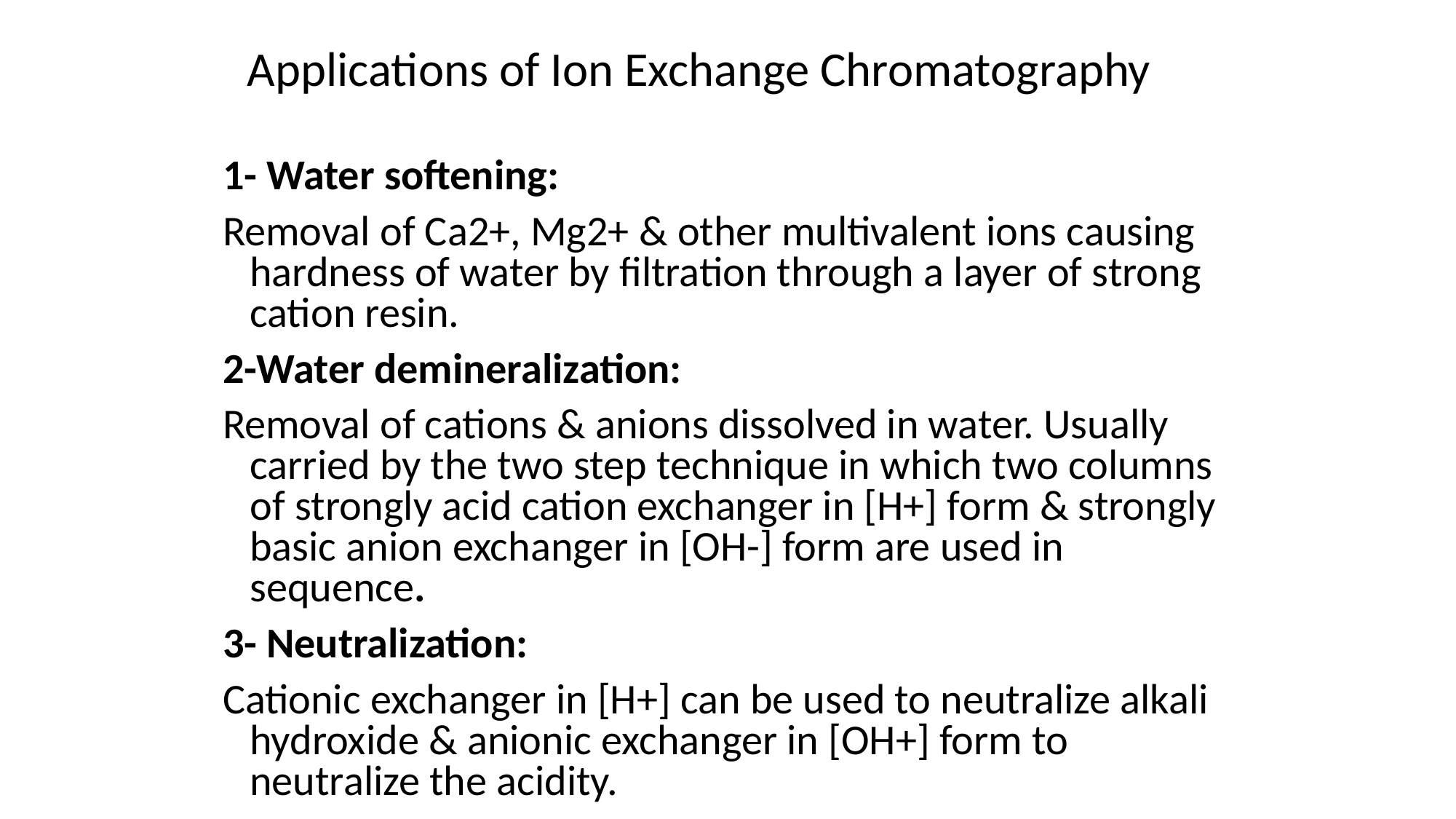

# Applications of Ion Exchange Chromatography
1- Water softening:
Removal of Ca2+, Mg2+ & other multivalent ions causing hardness of water by filtration through a layer of strong cation resin.
2-Water demineralization:
Removal of cations & anions dissolved in water. Usually carried by the two step technique in which two columns of strongly acid cation exchanger in [H+] form & strongly basic anion exchanger in [OH-] form are used in sequence.
3- Neutralization:
Cationic exchanger in [H+] can be used to neutralize alkali hydroxide & anionic exchanger in [OH+] form to neutralize the acidity.